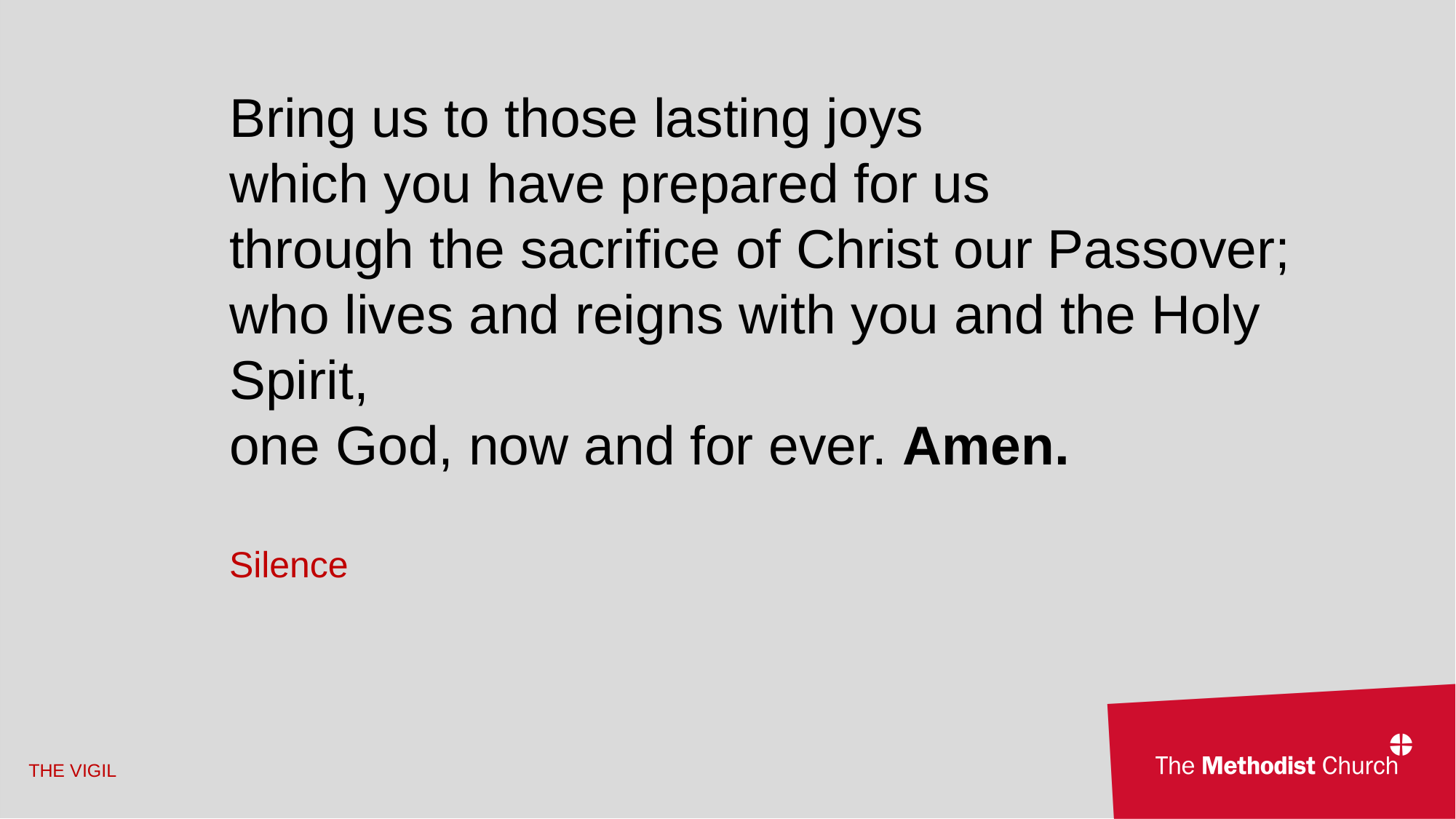

Bring us to those lasting joys
which you have prepared for us
through the sacrifice of Christ our Passover; who lives and reigns with you and the Holy Spirit,
one God, now and for ever. Amen.

Silence